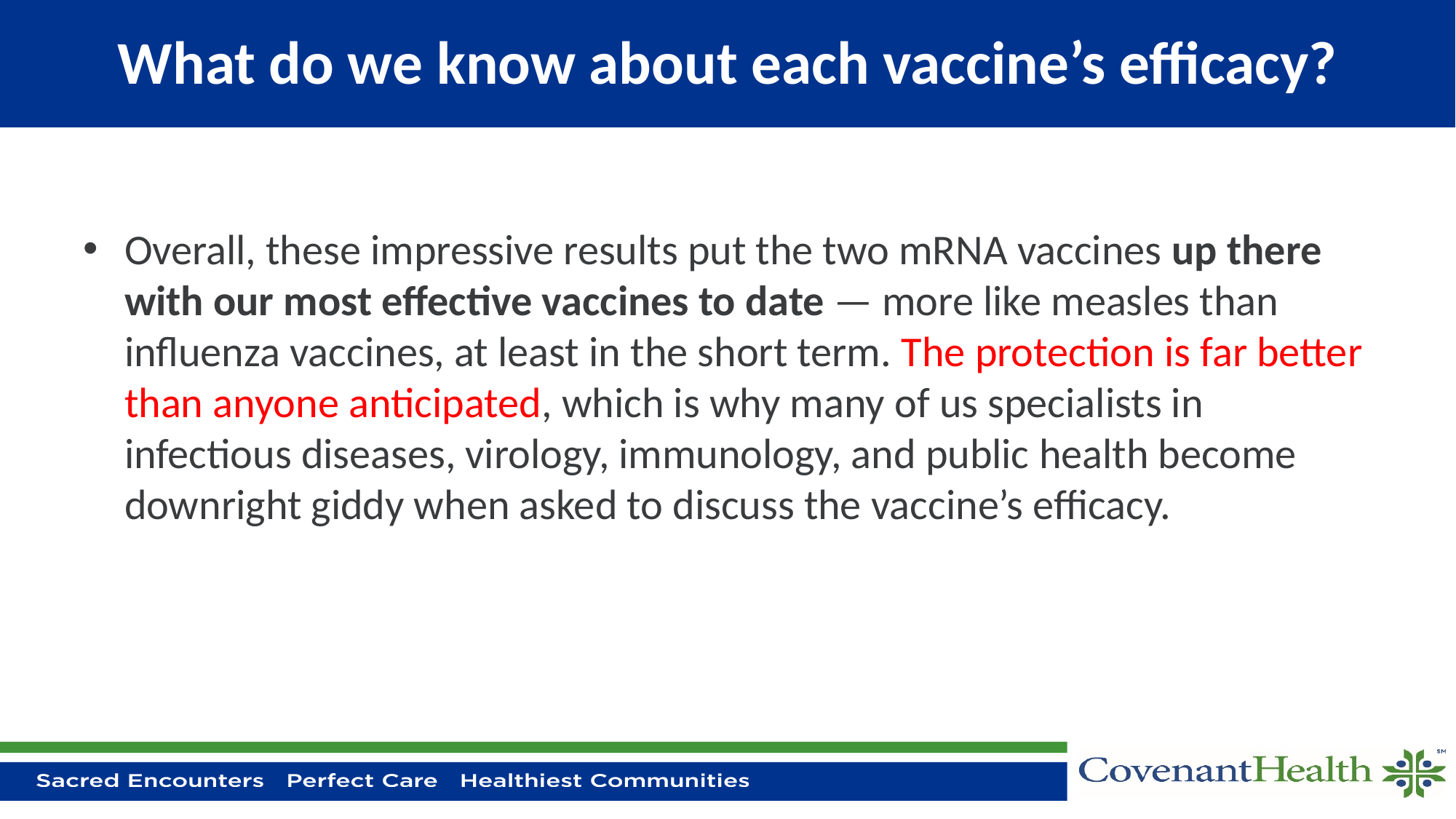

# What do we know about each vaccine’s efficacy?
Overall, these impressive results put the two mRNA vaccines up there with our most effective vaccines to date — more like measles than influenza vaccines, at least in the short term. The protection is far better than anyone anticipated, which is why many of us specialists in infectious diseases, virology, immunology, and public health become downright giddy when asked to discuss the vaccine’s efficacy.